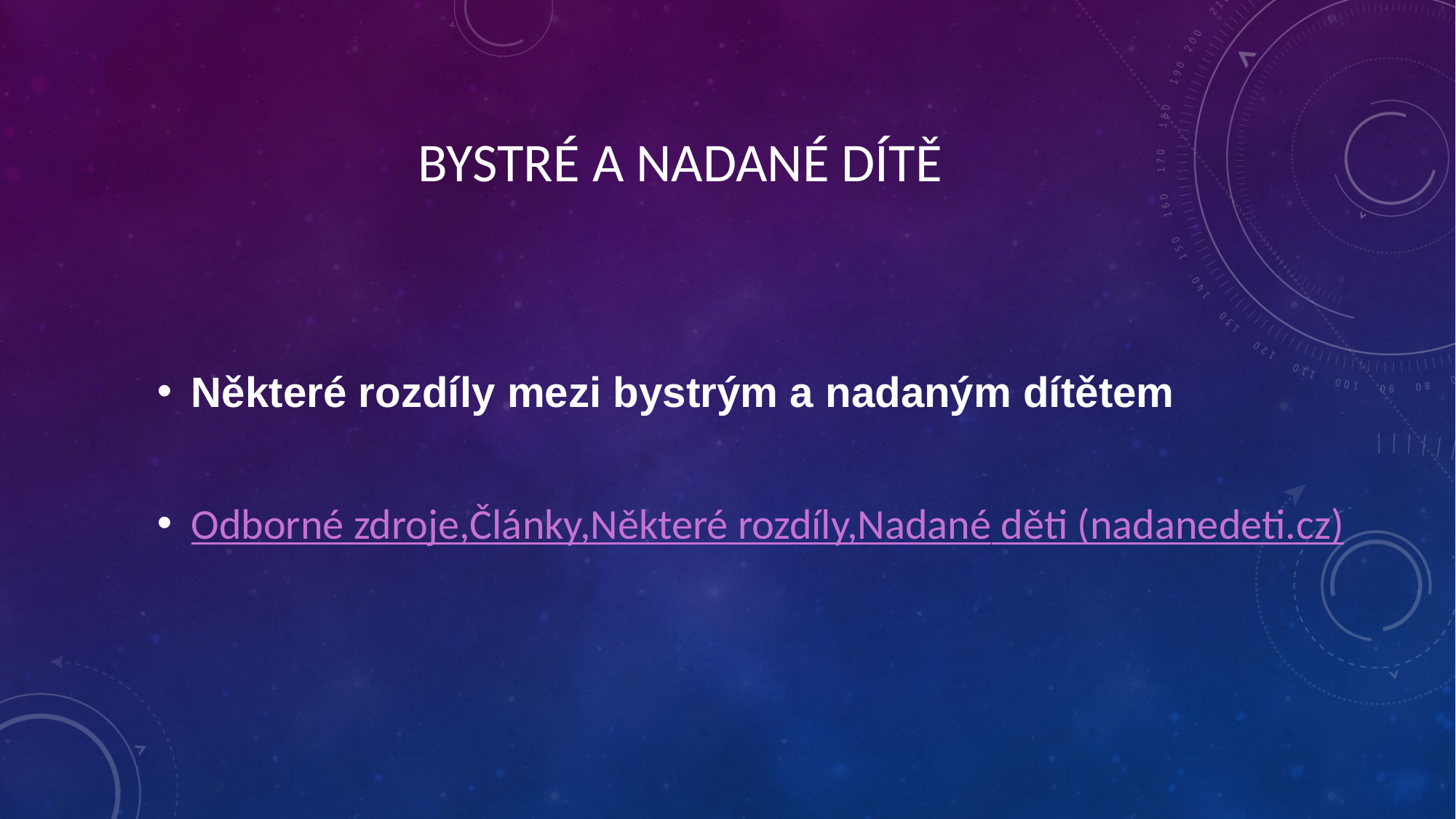

# Bystré a nadané dítě
Některé rozdíly mezi bystrým a nadaným dítětem

Odborné zdroje,Články,Některé rozdíly,Nadané děti (nadanedeti.cz)